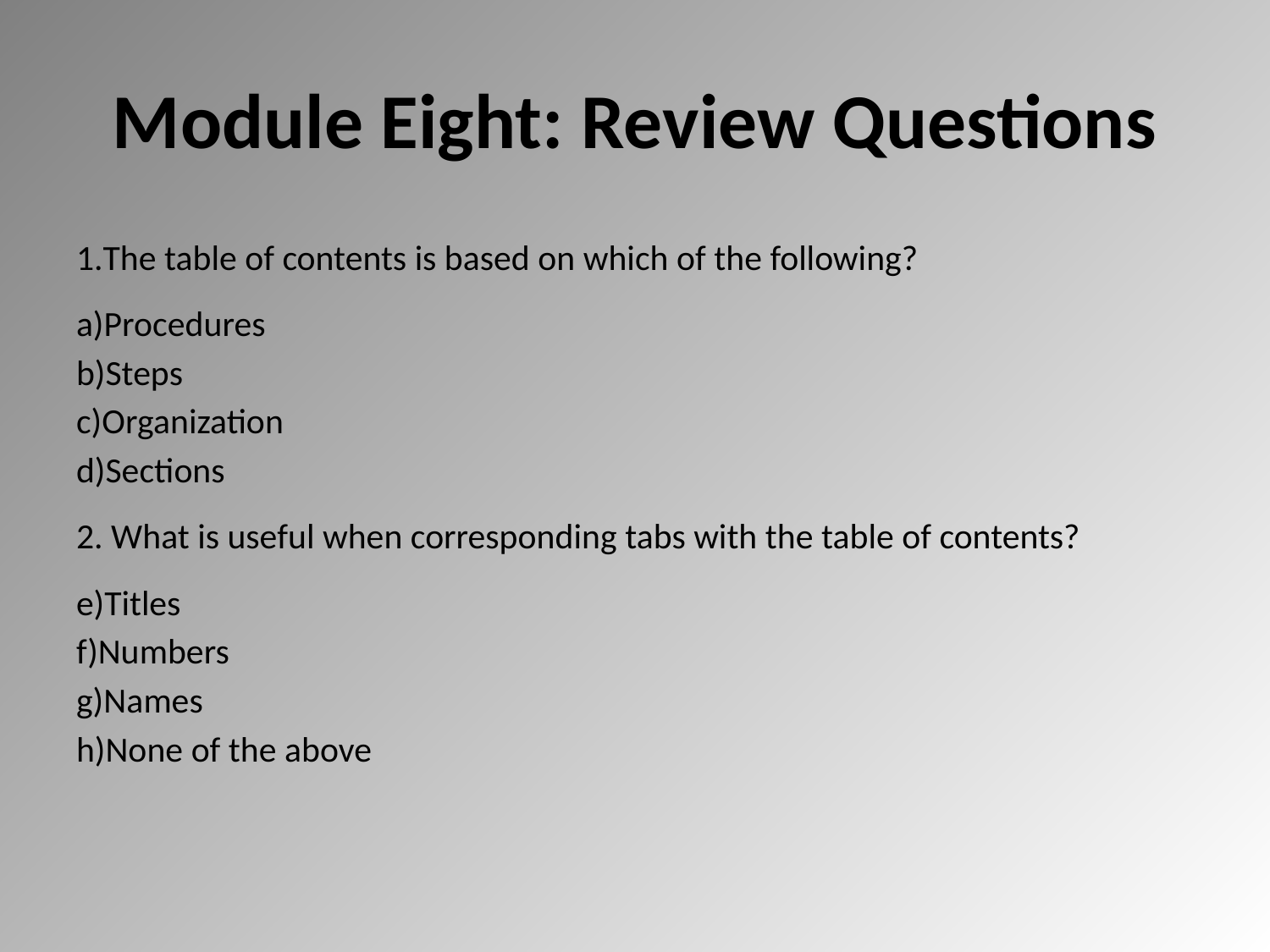

# Module Eight: Review Questions
The table of contents is based on which of the following?
Procedures
Steps
Organization
Sections
2. What is useful when corresponding tabs with the table of contents?
Titles
Numbers
Names
None of the above